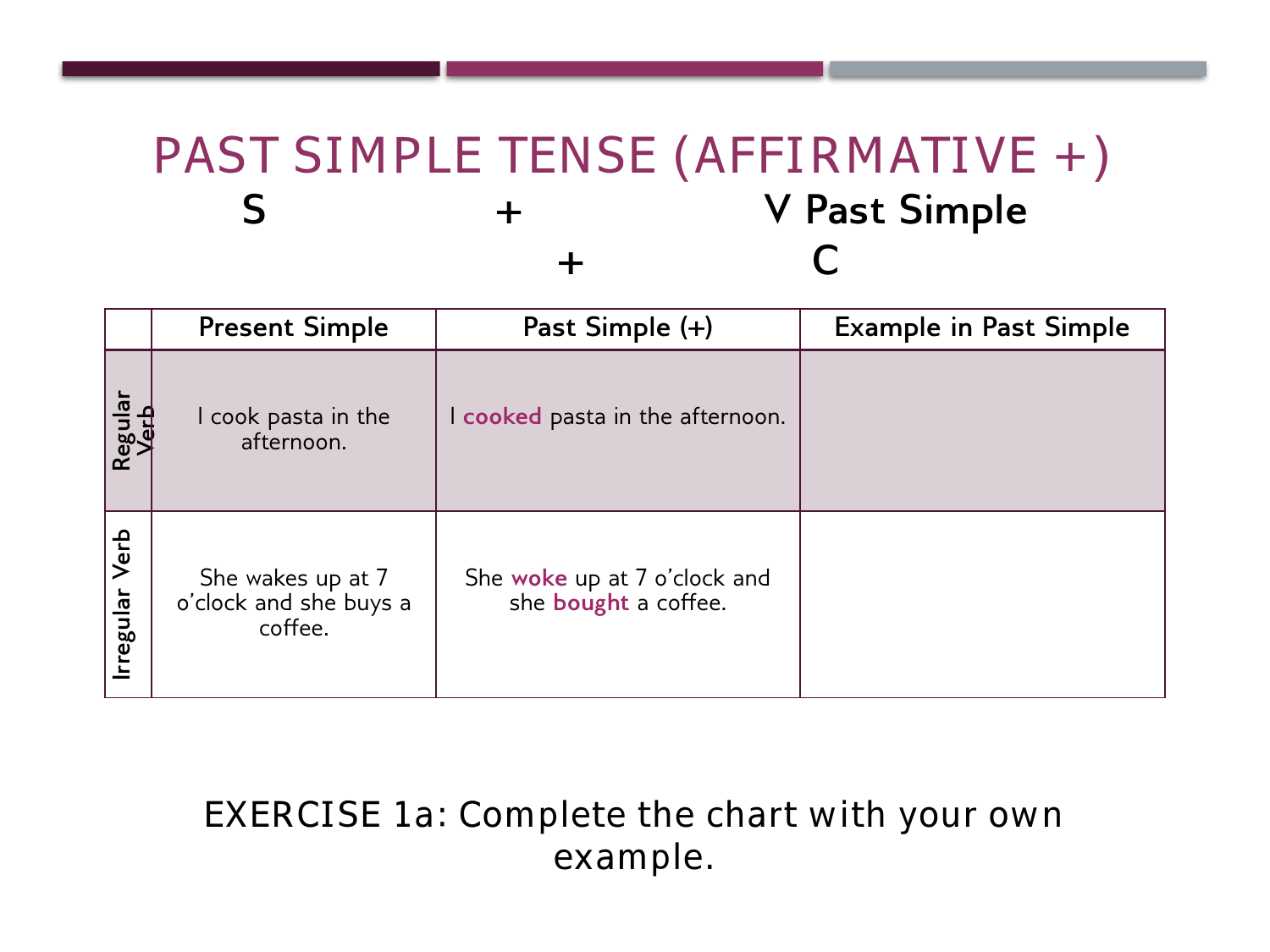

PAST SIMPLE tense (Affirmative +)
S		+		 V Past Simple	+		C
|  | Present Simple | Past Simple (+) | Example in Past Simple |
| --- | --- | --- | --- |
| Regular Verb | I cook pasta in the afternoon. | I cooked pasta in the afternoon. |  |
| Irregular Verb | She wakes up at 7 o’clock and she buys a coffee. | She woke up at 7 o’clock and she bought a coffee. |  |
EXERCISE 1a: Complete the chart with your own example.